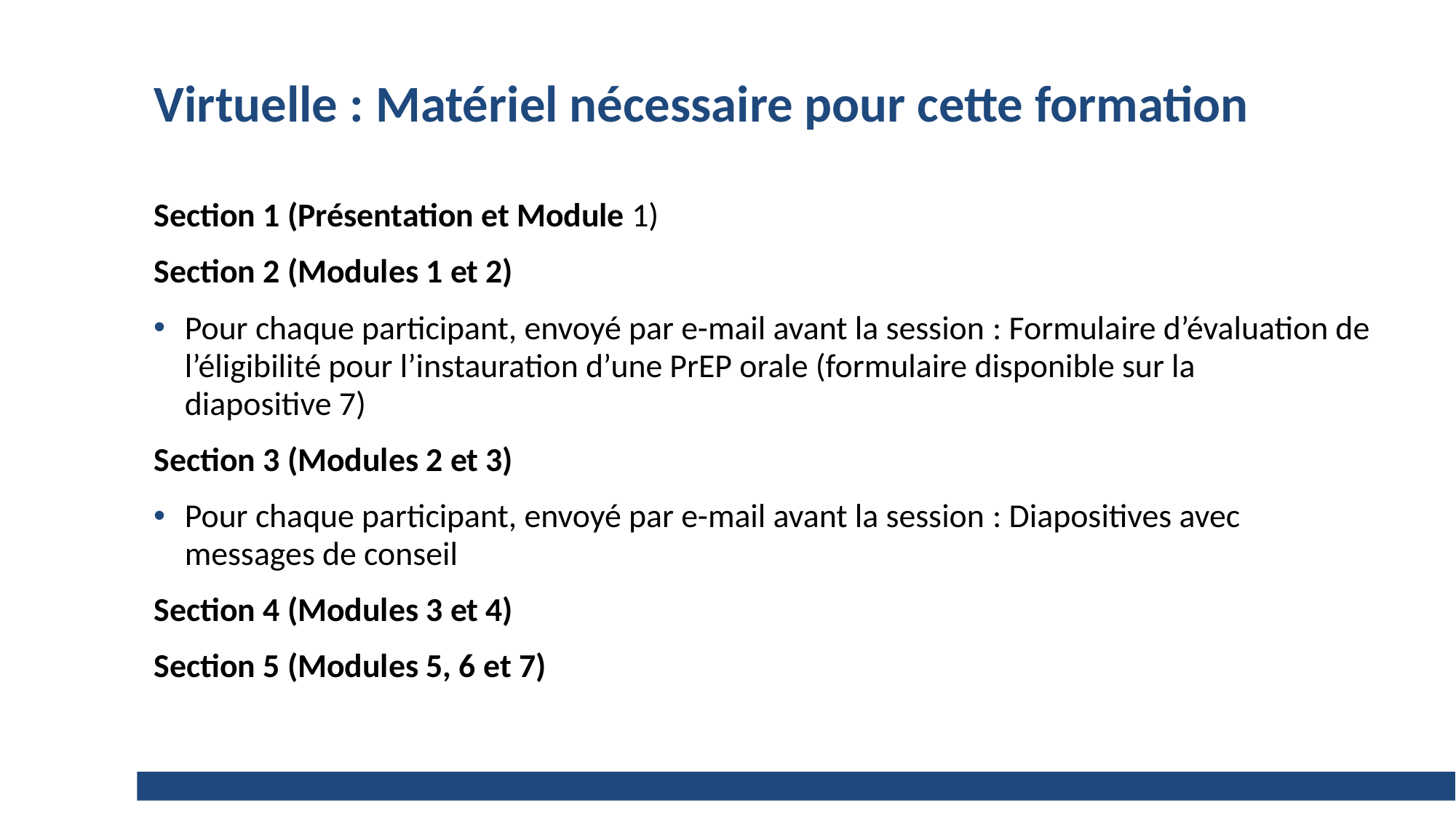

# Virtuelle : Matériel nécessaire pour cette formation
Section 1 (Présentation et Module 1)
Section 2 (Modules 1 et 2)
Pour chaque participant, envoyé par e-mail avant la session : Formulaire d’évaluation de l’éligibilité pour l’instauration d’une PrEP orale (formulaire disponible sur la diapositive 7)
Section 3 (Modules 2 et 3)
Pour chaque participant, envoyé par e-mail avant la session : Diapositives avec messages de conseil
Section 4 (Modules 3 et 4)
Section 5 (Modules 5, 6 et 7)